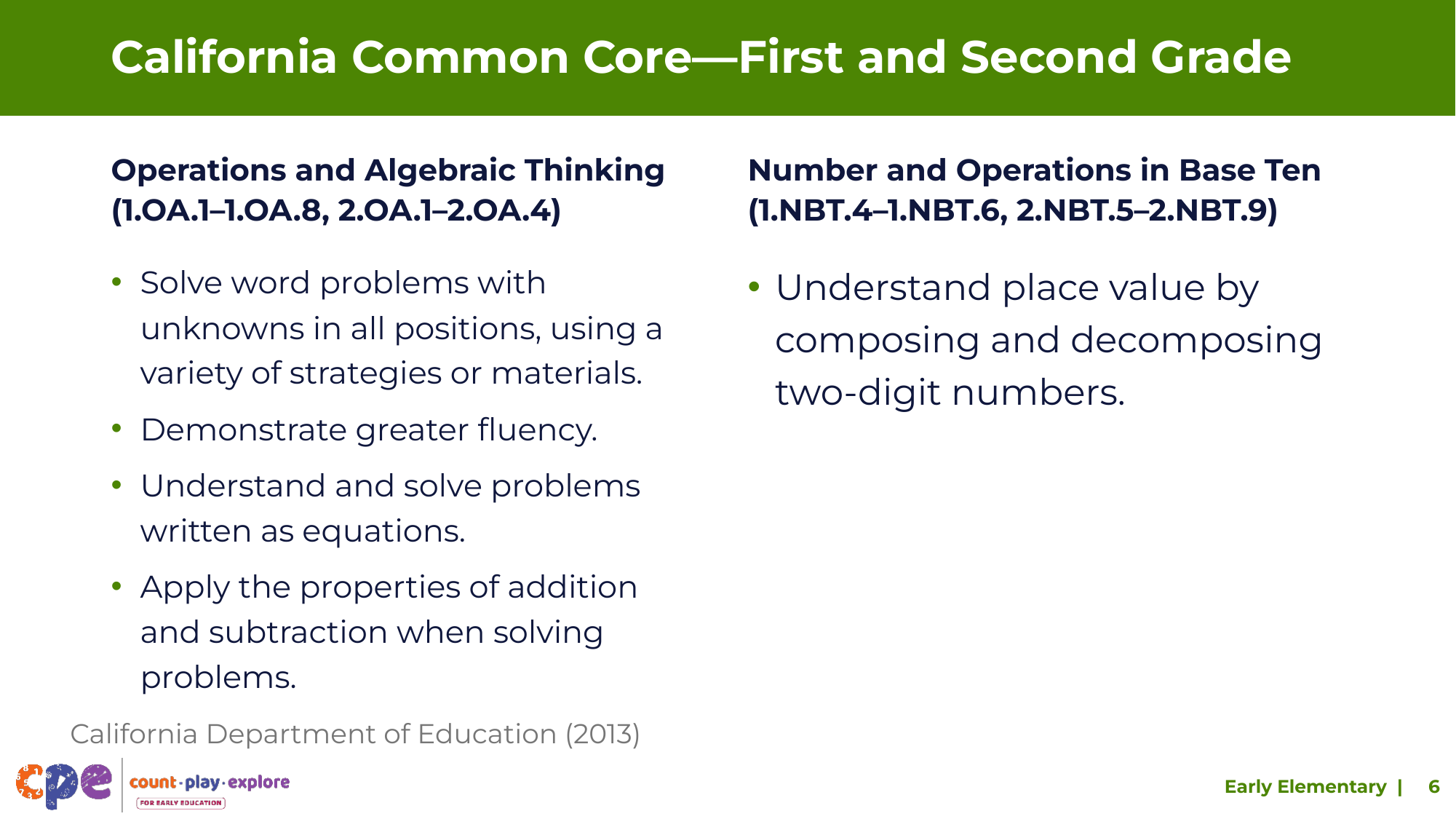

# California Common Core—First and Second Grade
Operations and Algebraic Thinking (1.OA.1–1.OA.8, 2.OA.1–2.OA.4)
Number and Operations in Base Ten (1.NBT.4–1.NBT.6, 2.NBT.5–2.NBT.9)
Solve word problems with unknowns in all positions, using a variety of strategies or materials.
Demonstrate greater fluency.
Understand and solve problems written as equations.
Apply the properties of addition and subtraction when solving problems.
Understand place value by composing and decomposing two-digit numbers.
California Department of Education (2013)